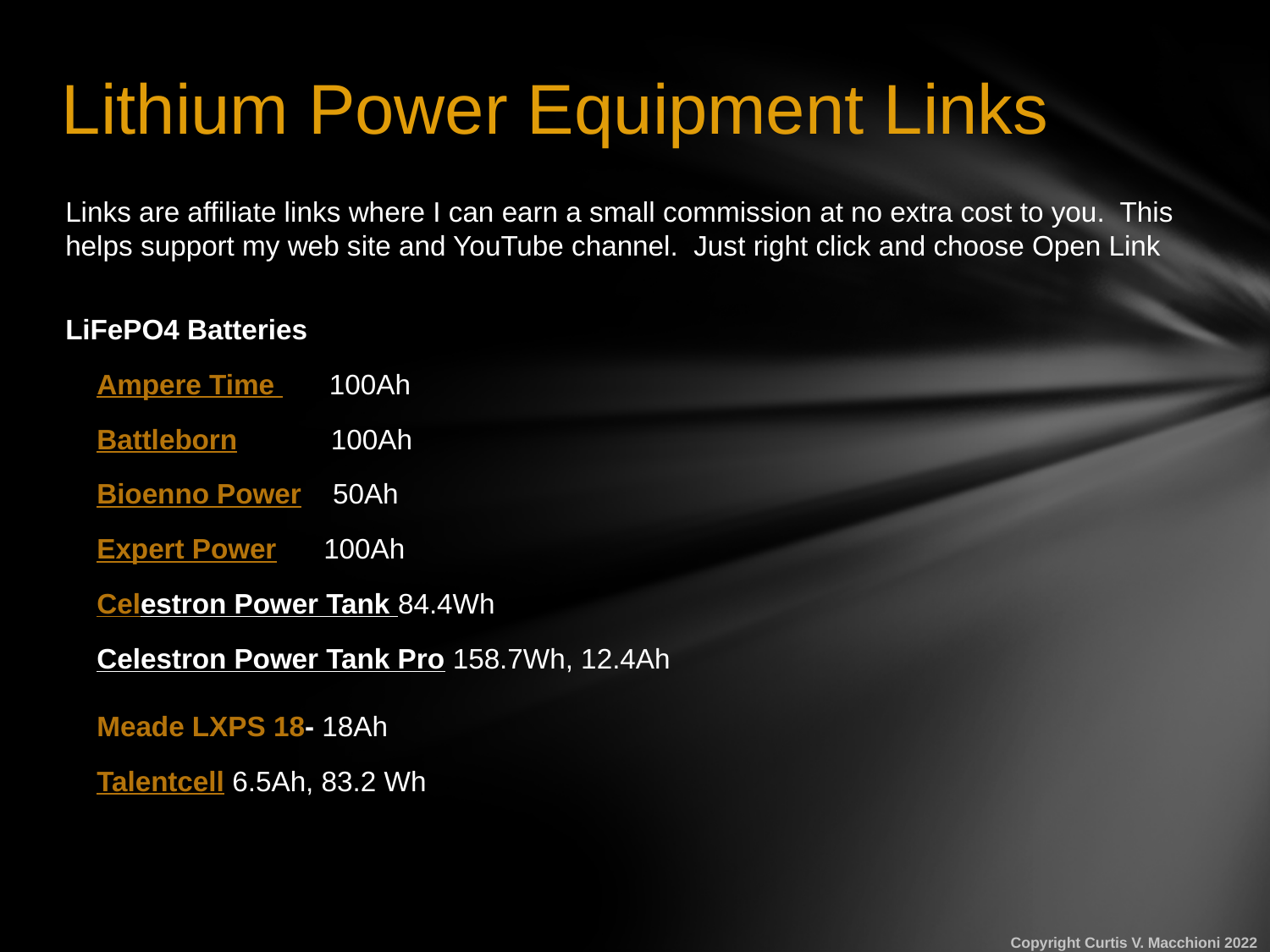

# Lithium Power Equipment Links

Links are affiliate links where I can earn a small commission at no extra cost to you.  This helps support my web site and YouTube channel.  Just right click and choose Open Link

​LiFePO4 Batteries
    Ampere Time       100Ah
    Battleborn            100Ah
    Bioenno Power    50Ah
    Expert Power      100Ah
    Celestron Power Tank 84.4Wh
    Celestron Power Tank Pro 158.7Wh, 12.4Ah
    Meade LXPS 18- 18Ah
    Talentcell 6.5Ah, 83.2 Wh